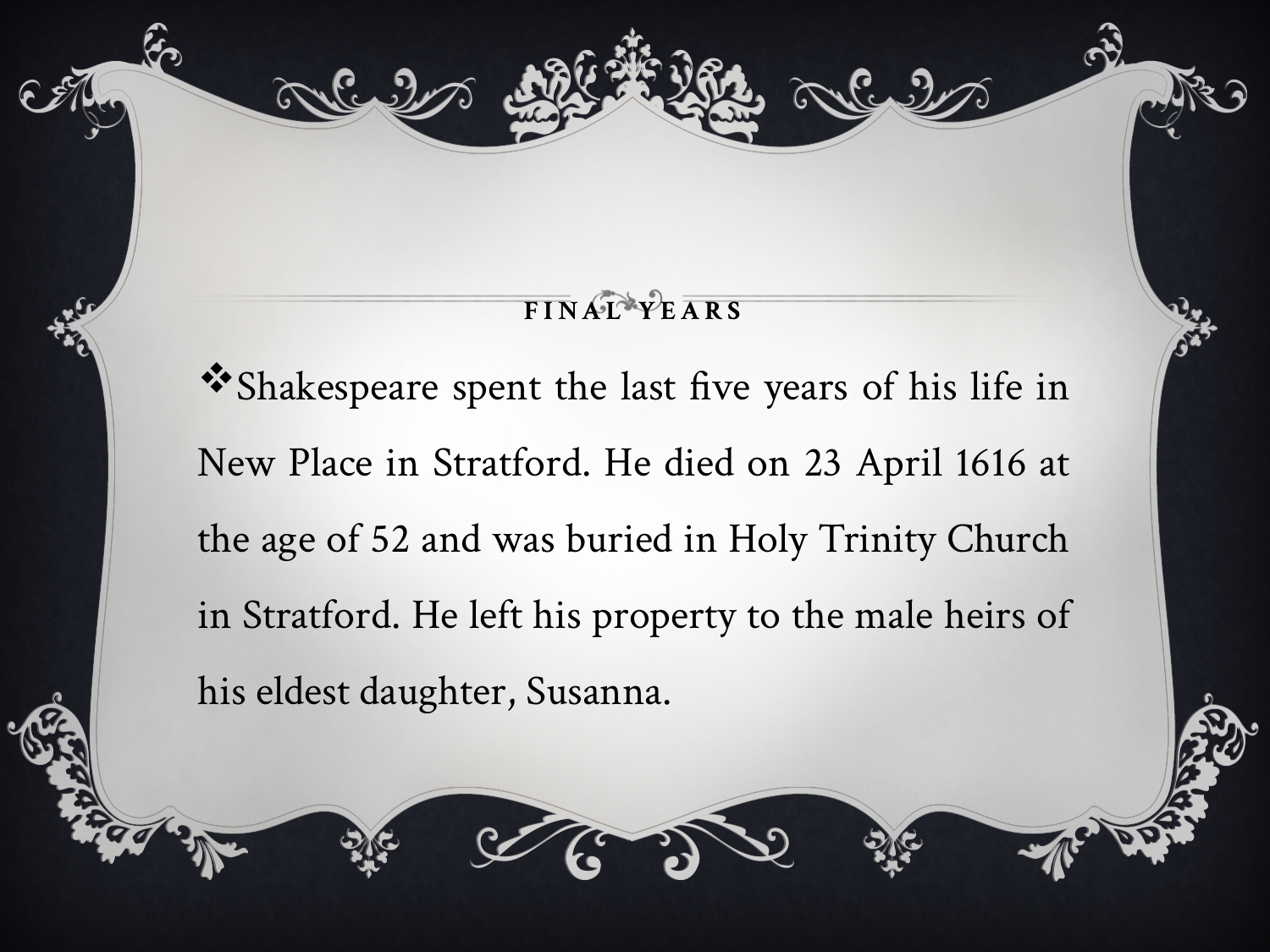

# Final years
Shakespeare spent the last five years of his life in New Place in Stratford. He died on 23 April 1616 at the age of 52 and was buried in Holy Trinity Church in Stratford. He left his property to the male heirs of his eldest daughter, Susanna.